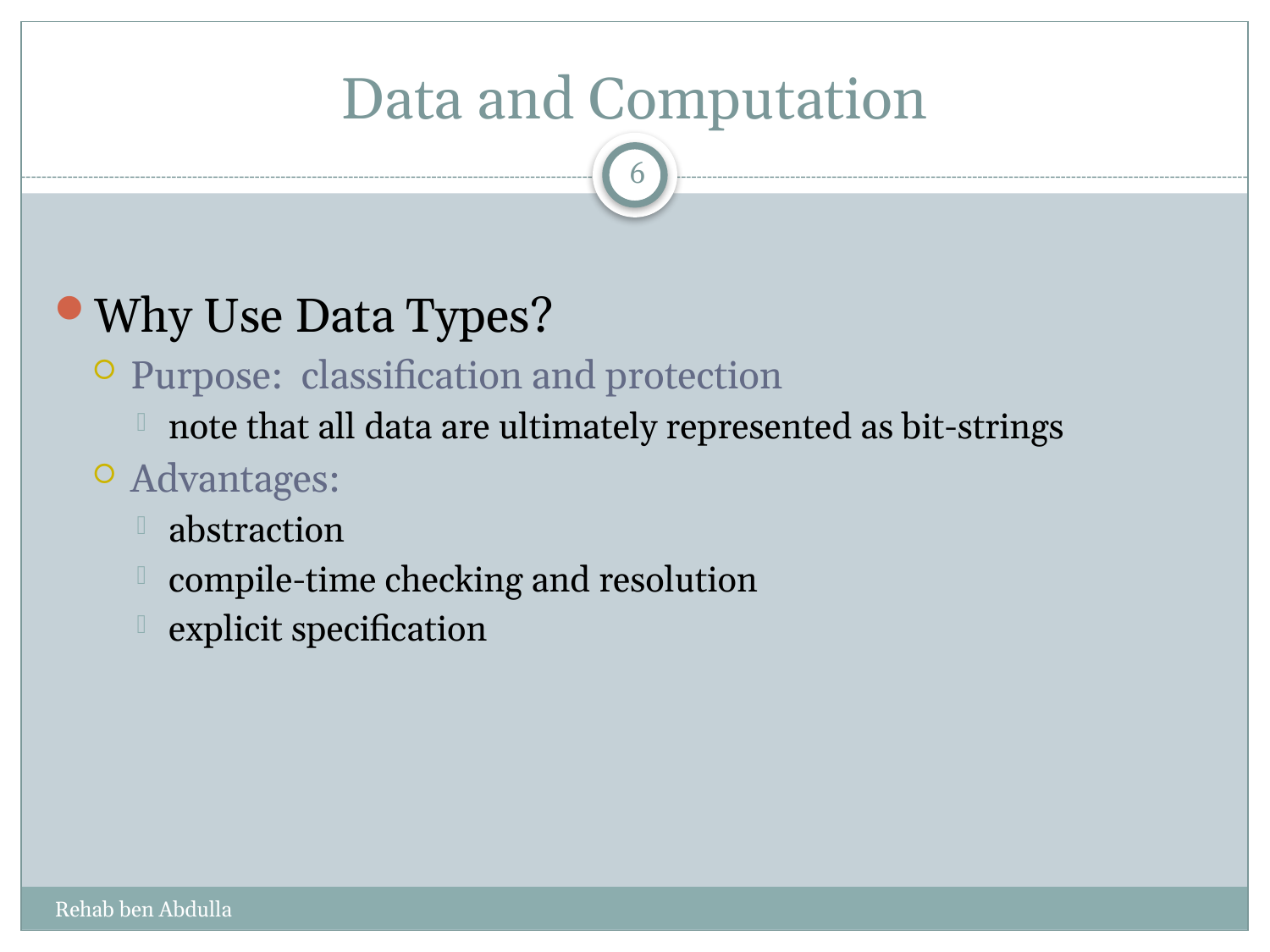

# Data and Computation
6

Why Use Data Types?
Purpose:  classification and protection
note that all data are ultimately represented as bit-strings
Advantages:
abstraction
compile-time checking and resolution
explicit specification

Rehab ben Abdulla